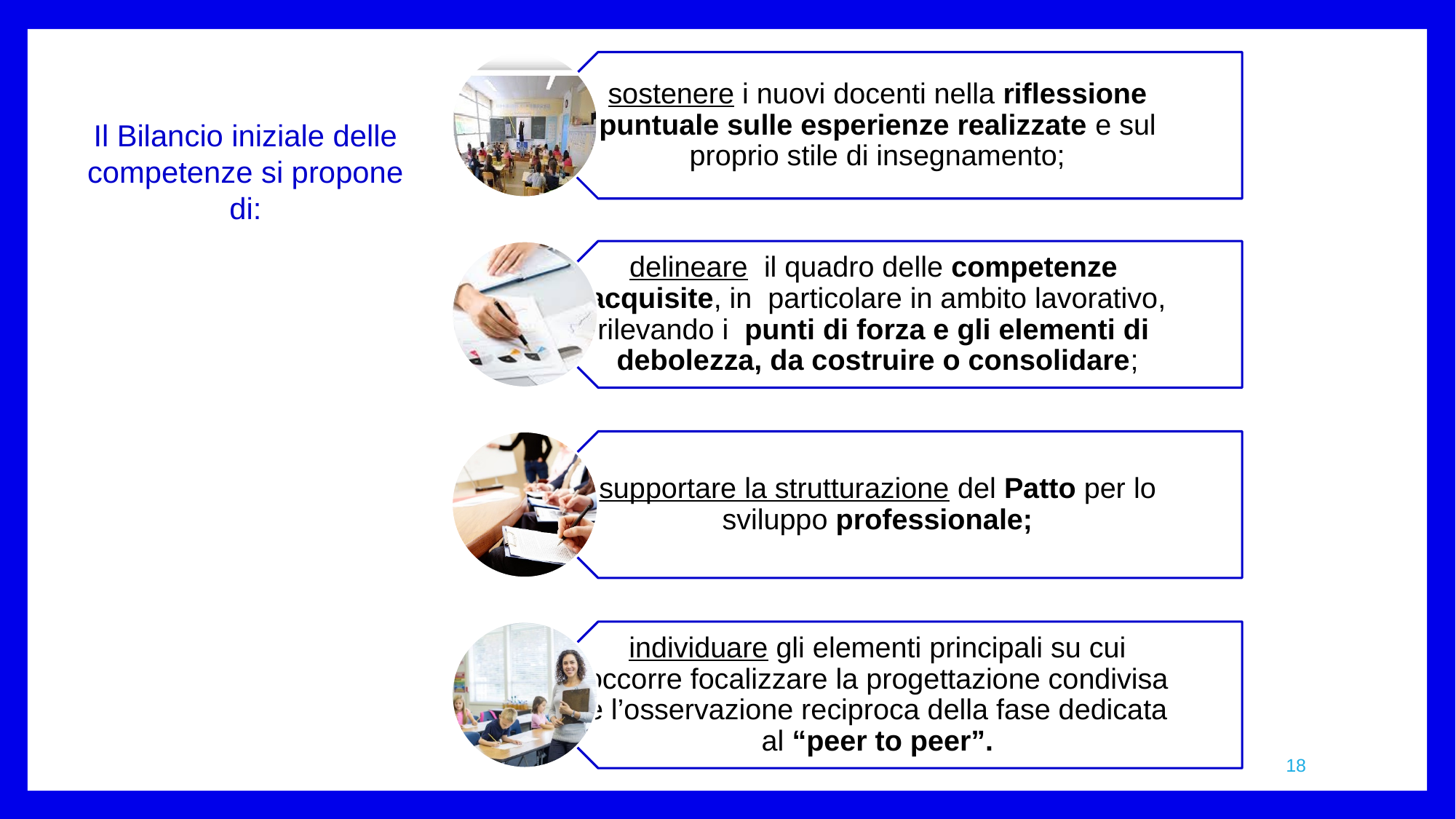

sostenere i nuovi docenti nella riflessione puntuale sulle esperienze realizzate e sul proprio stile di insegnamento;
delineare  il quadro delle competenze  acquisite, in  particolare in ambito lavorativo, rilevando i  punti di forza e gli elementi di  debolezza, da costruire o consolidare;
supportare la strutturazione del Patto per lo sviluppo professionale;
individuare gli elementi principali su cui occorre focalizzare la progettazione condivisa e l’osservazione reciproca della fase dedicata al “peer to peer”.
Il Bilancio iniziale delle competenze si propone di:
18